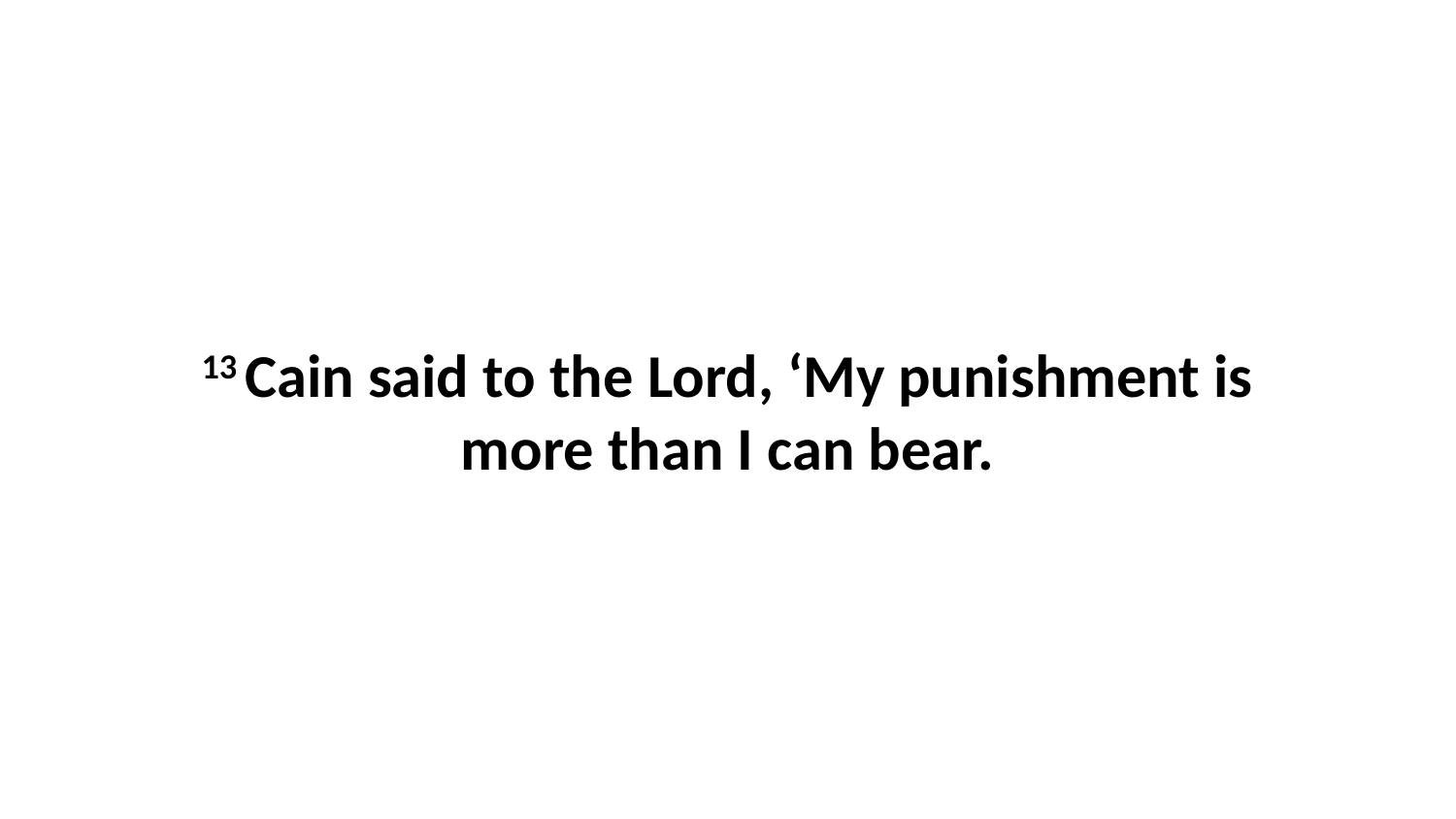

13 Cain said to the Lord, ‘My punishment is more than I can bear.